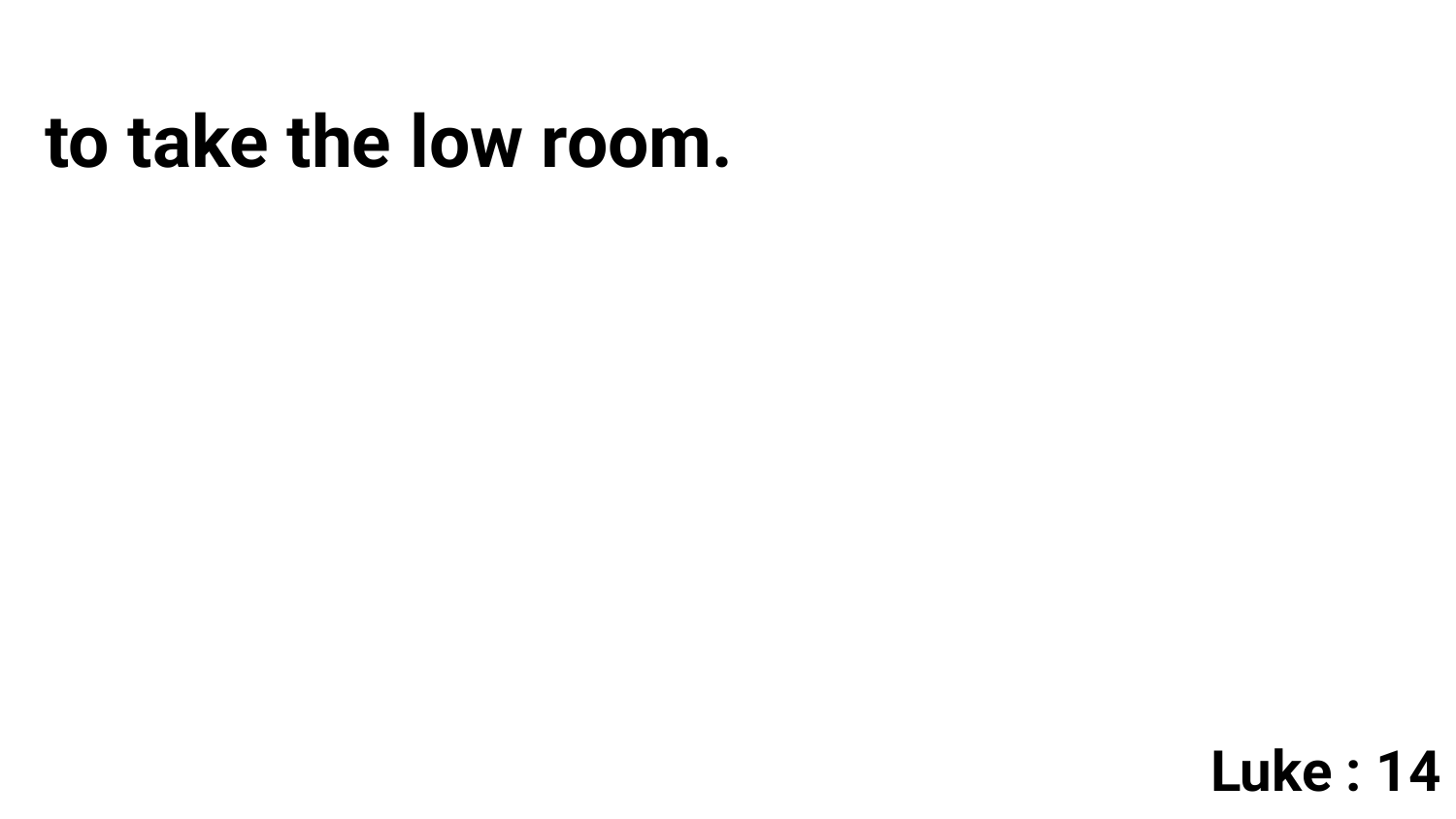

to take the low room.
Luke : 14